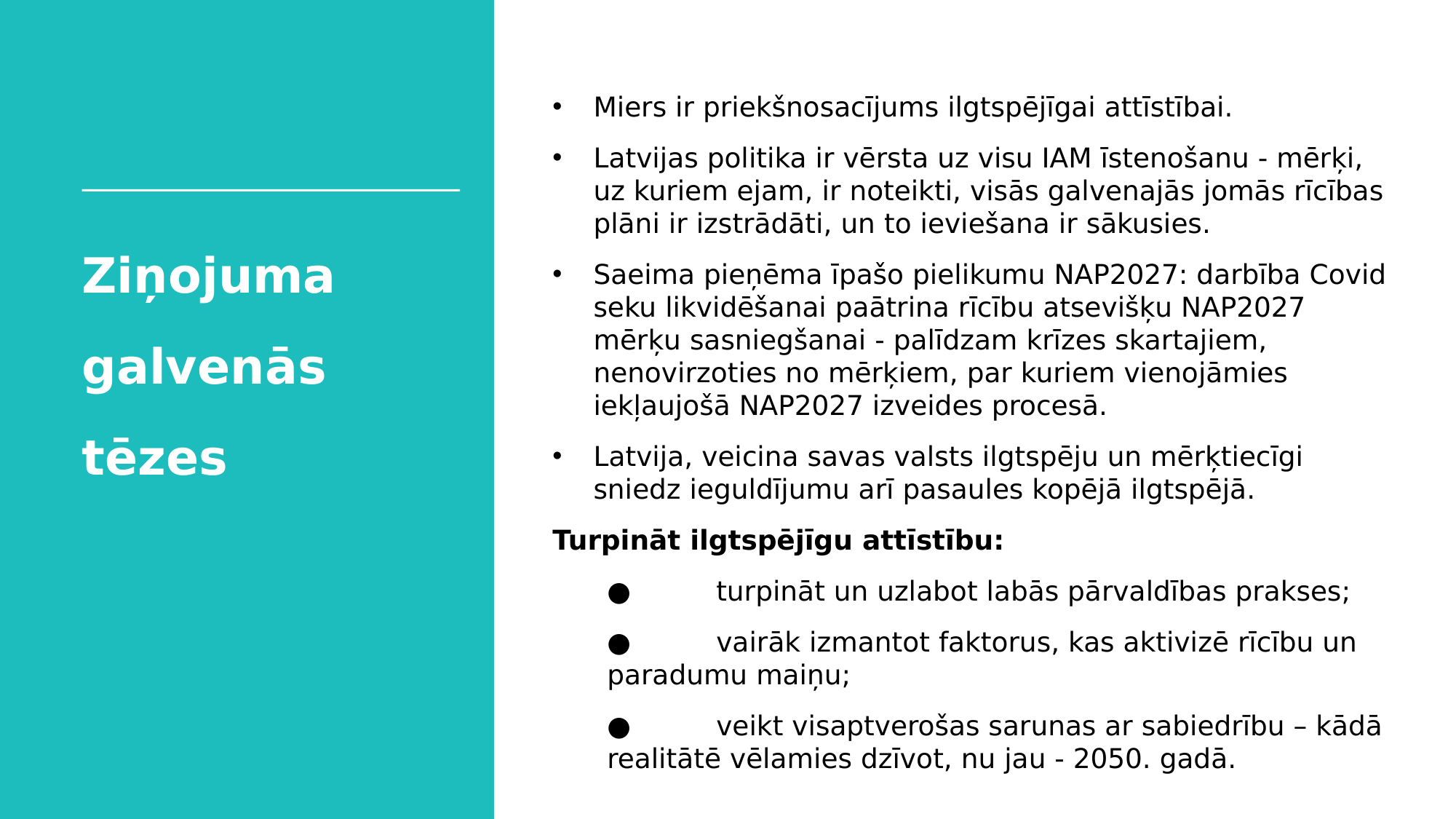

Miers ir priekšnosacījums ilgtspējīgai attīstībai.
Latvijas politika ir vērsta uz visu IAM īstenošanu - mērķi, uz kuriem ejam, ir noteikti, visās galvenajās jomās rīcības plāni ir izstrādāti, un to ieviešana ir sākusies.
Saeima pieņēma īpašo pielikumu NAP2027: darbība Covid seku likvidēšanai paātrina rīcību atsevišķu NAP2027 mērķu sasniegšanai - palīdzam krīzes skartajiem, nenovirzoties no mērķiem, par kuriem vienojāmies iekļaujošā NAP2027 izveides procesā.
Latvija, veicina savas valsts ilgtspēju un mērķtiecīgi sniedz ieguldījumu arī pasaules kopējā ilgtspējā.
Turpināt ilgtspējīgu attīstību:
●	turpināt un uzlabot labās pārvaldības prakses;
●	vairāk izmantot faktorus, kas aktivizē rīcību un paradumu maiņu;
●	veikt visaptverošas sarunas ar sabiedrību – kādā realitātē vēlamies dzīvot, nu jau - 2050. gadā.

Ziņojuma galvenās tēzes